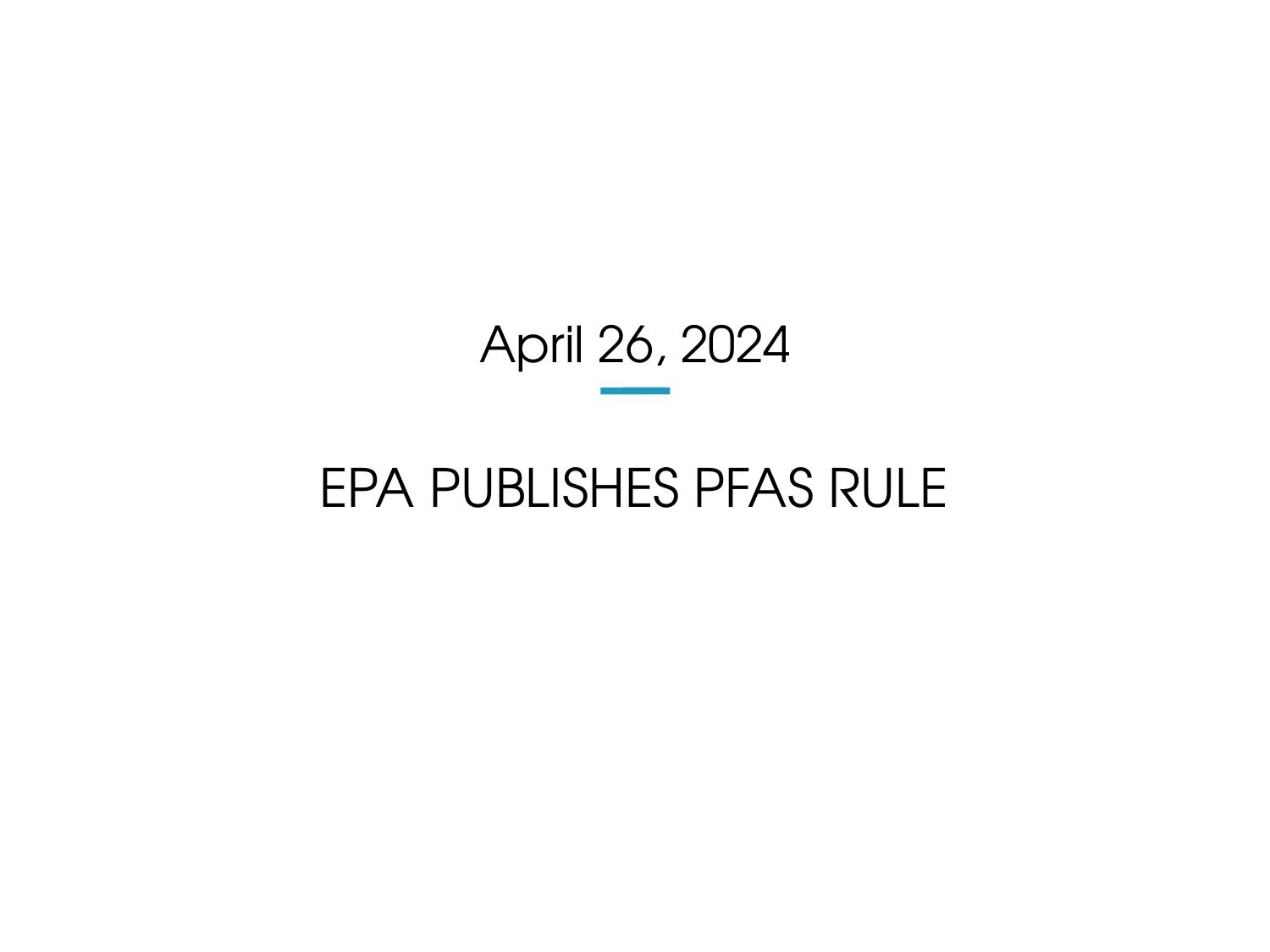

# April 26, 2024
EPA publishes PFAS rule